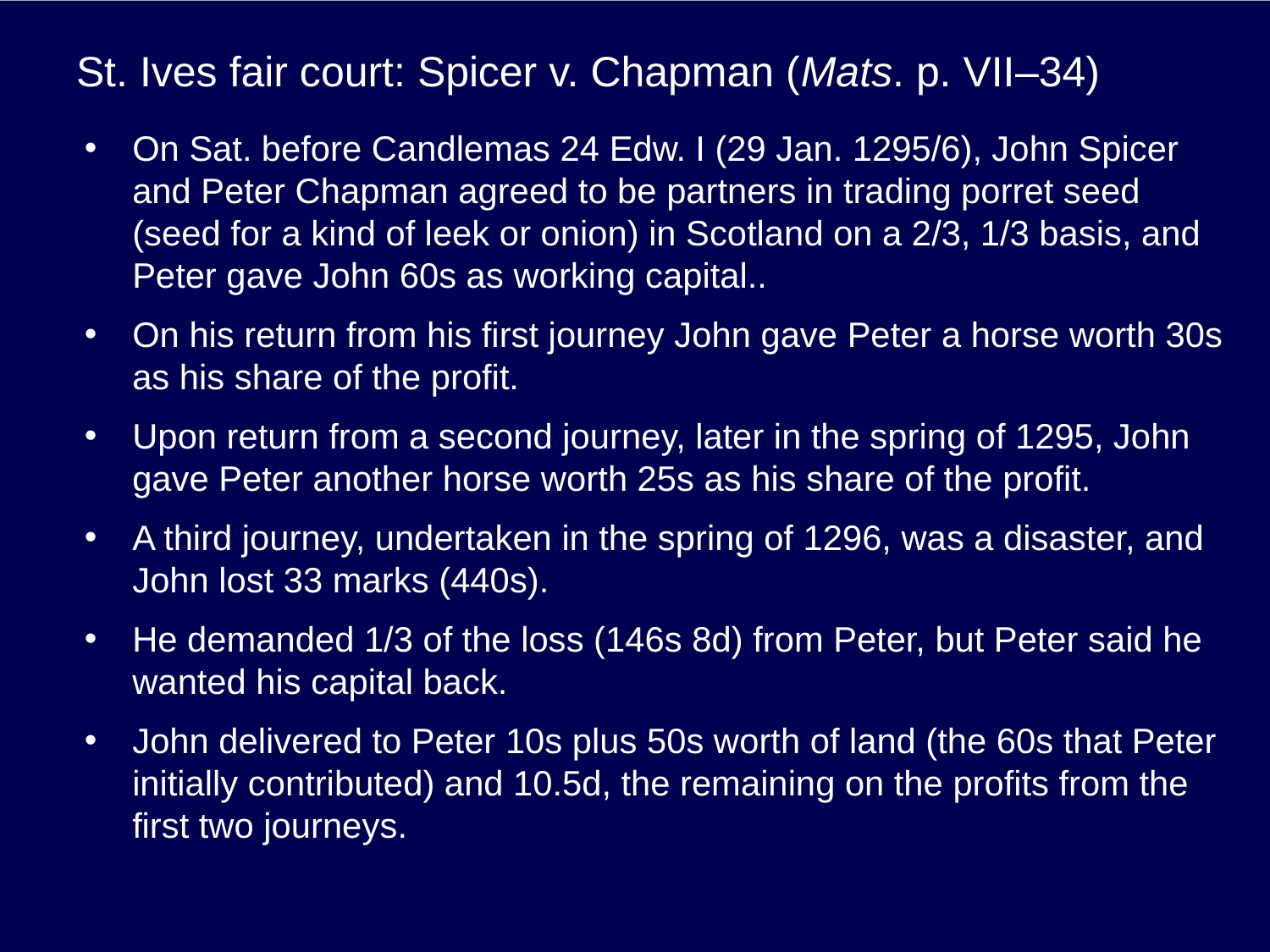

# St. Ives fair court: Spicer v. Chapman (Mats. p. VII–34)
On Sat. before Candlemas 24 Edw. I (29 Jan. 1295/6), John Spicer and Peter Chapman agreed to be partners in trading porret seed (seed for a kind of leek or onion) in Scotland on a 2/3, 1/3 basis, and Peter gave John 60s as working capital..

On his return from his first journey John gave Peter a horse worth 30s as his share of the profit.

Upon return from a second journey, later in the spring of 1295, John gave Peter another horse worth 25s as his share of the profit.

A third journey, undertaken in the spring of 1296, was a disaster, and John lost 33 marks (440s).

He demanded 1/3 of the loss (146s 8d) from Peter, but Peter said he wanted his capital back.

John delivered to Peter 10s plus 50s worth of land (the 60s that Peter initially contributed) and 10.5d, the remaining on the profits from the first two journeys.